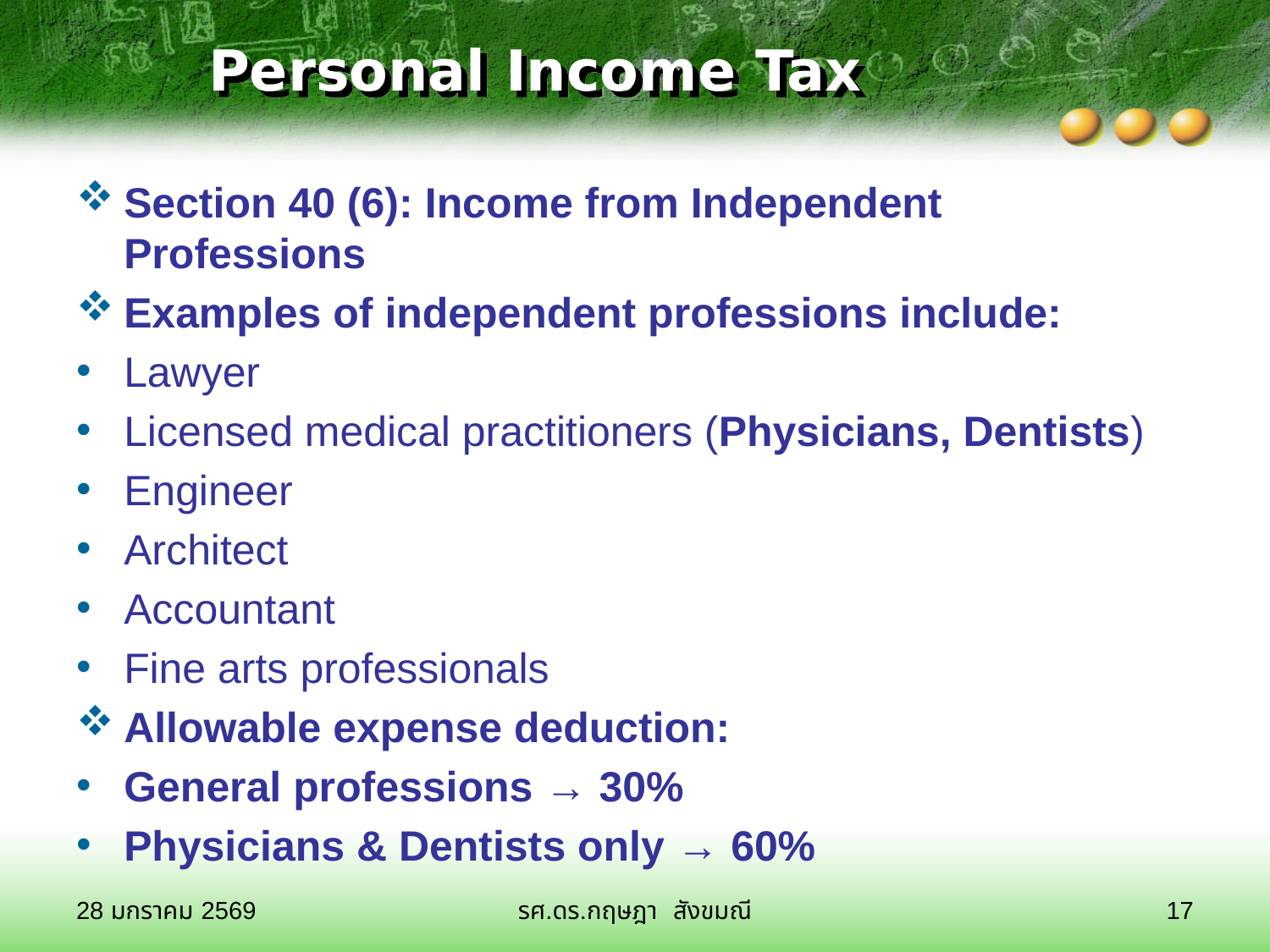

# Personal Income Tax
Section 40 (6): Income from Independent Professions
Examples of independent professions include:
Lawyer
Licensed medical practitioners (Physicians, Dentists)
Engineer
Architect
Accountant
Fine arts professionals
Allowable expense deduction:
General professions → 30%
Physicians & Dentists only → 60%

28 มกราคม 2569
รศ.ดร.กฤษฎา  สังขมณี
17